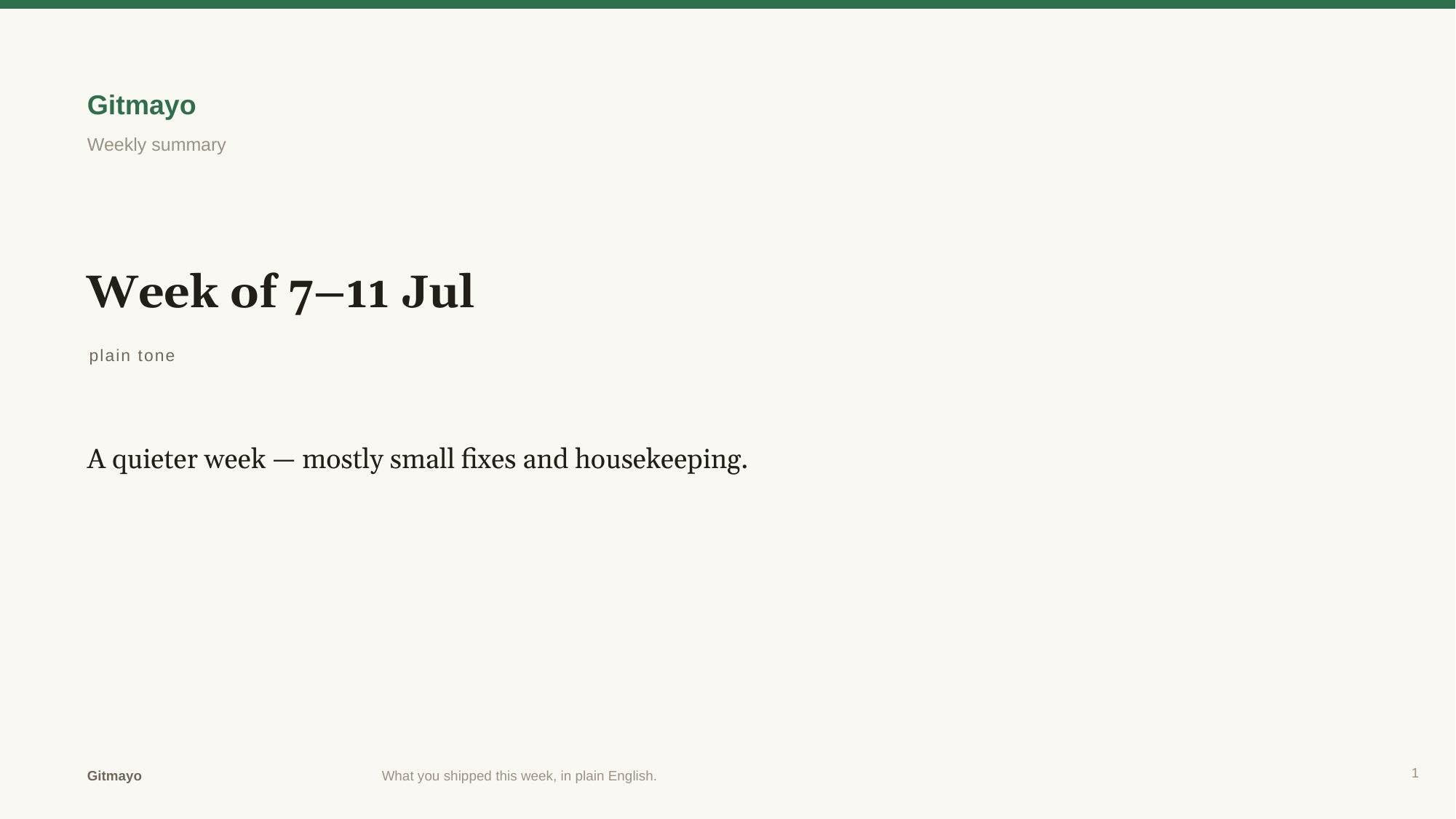

Gitmayo
Weekly summary
Week of 7–11 Jul
plain tone
A quieter week — mostly small fixes and housekeeping.
1